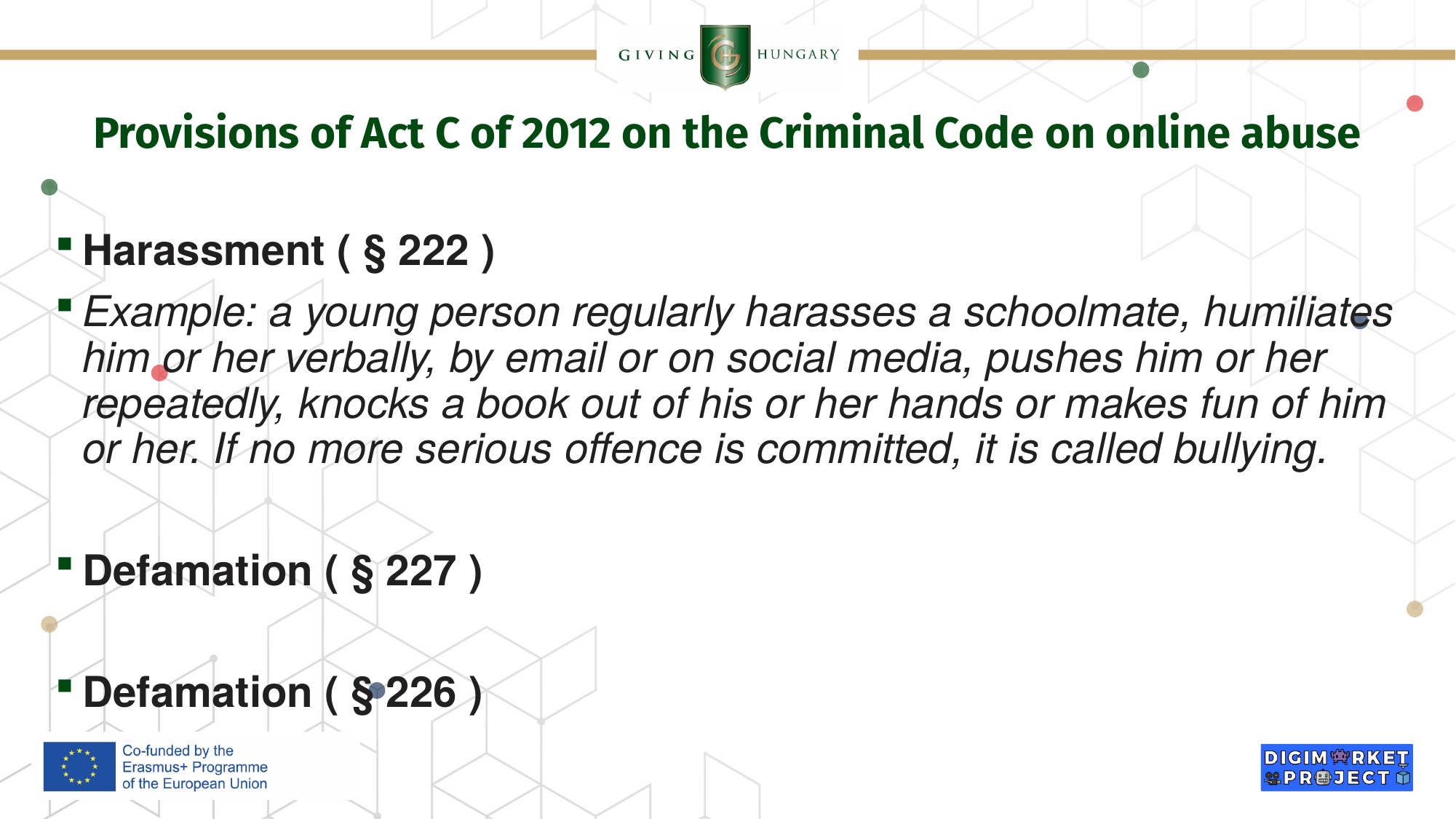

# Provisions of Act C of 2012 on the Criminal Code on online abuse
Harassment ( § 222 )
Example: a young person regularly harasses a schoolmate, humiliates him or her verbally, by email or on social media, pushes him or her repeatedly, knocks a book out of his or her hands or makes fun of him or her. If no more serious offence is committed, it is called bullying.

Defamation ( § 227 )

Defamation ( § 226 )